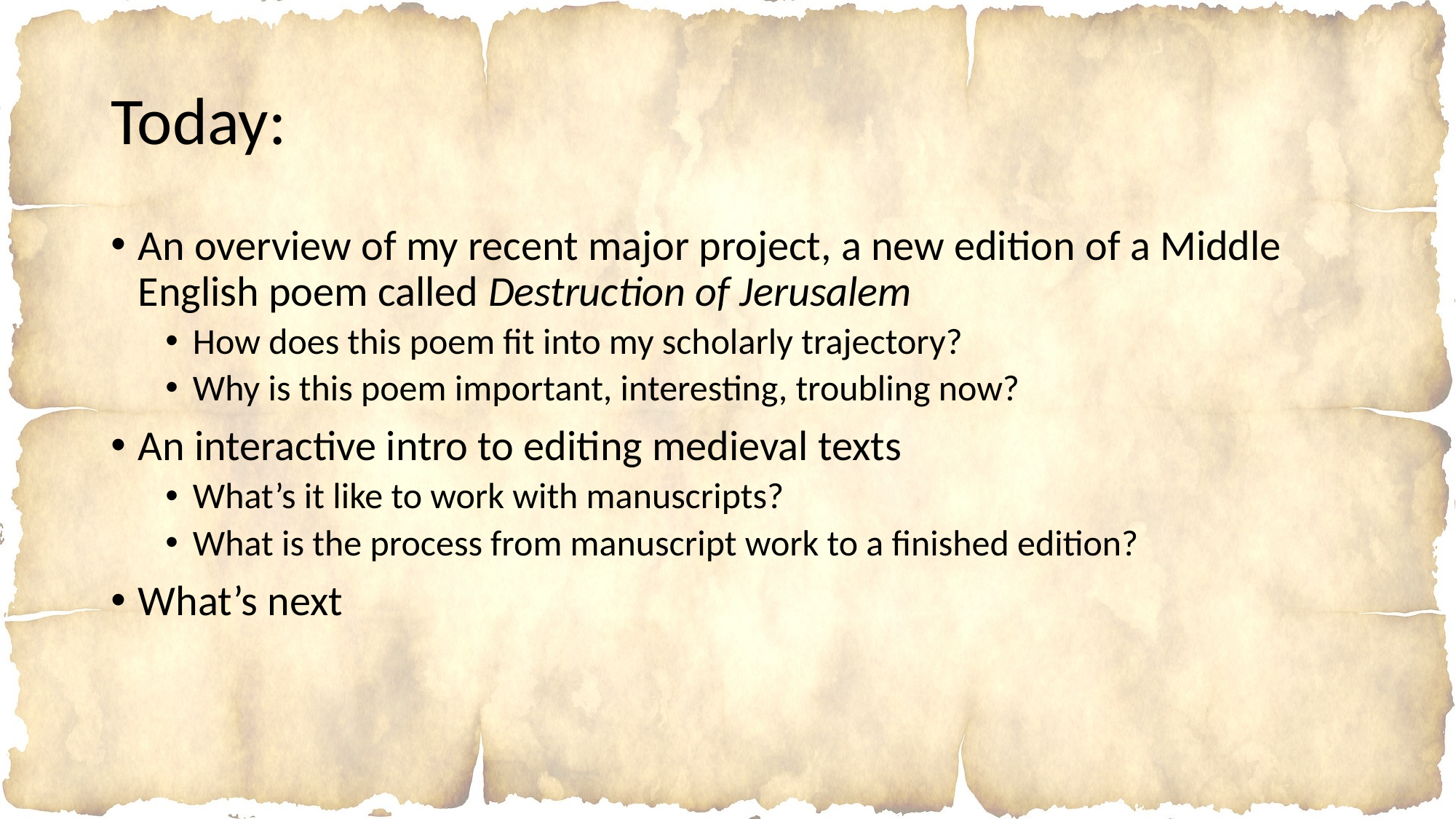

# Today:
An overview of my recent major project, a new edition of a Middle English poem called Destruction of Jerusalem
How does this poem fit into my scholarly trajectory?
Why is this poem important, interesting, troubling now?
An interactive intro to editing medieval texts
What’s it like to work with manuscripts?
What is the process from manuscript work to a finished edition?
What’s next